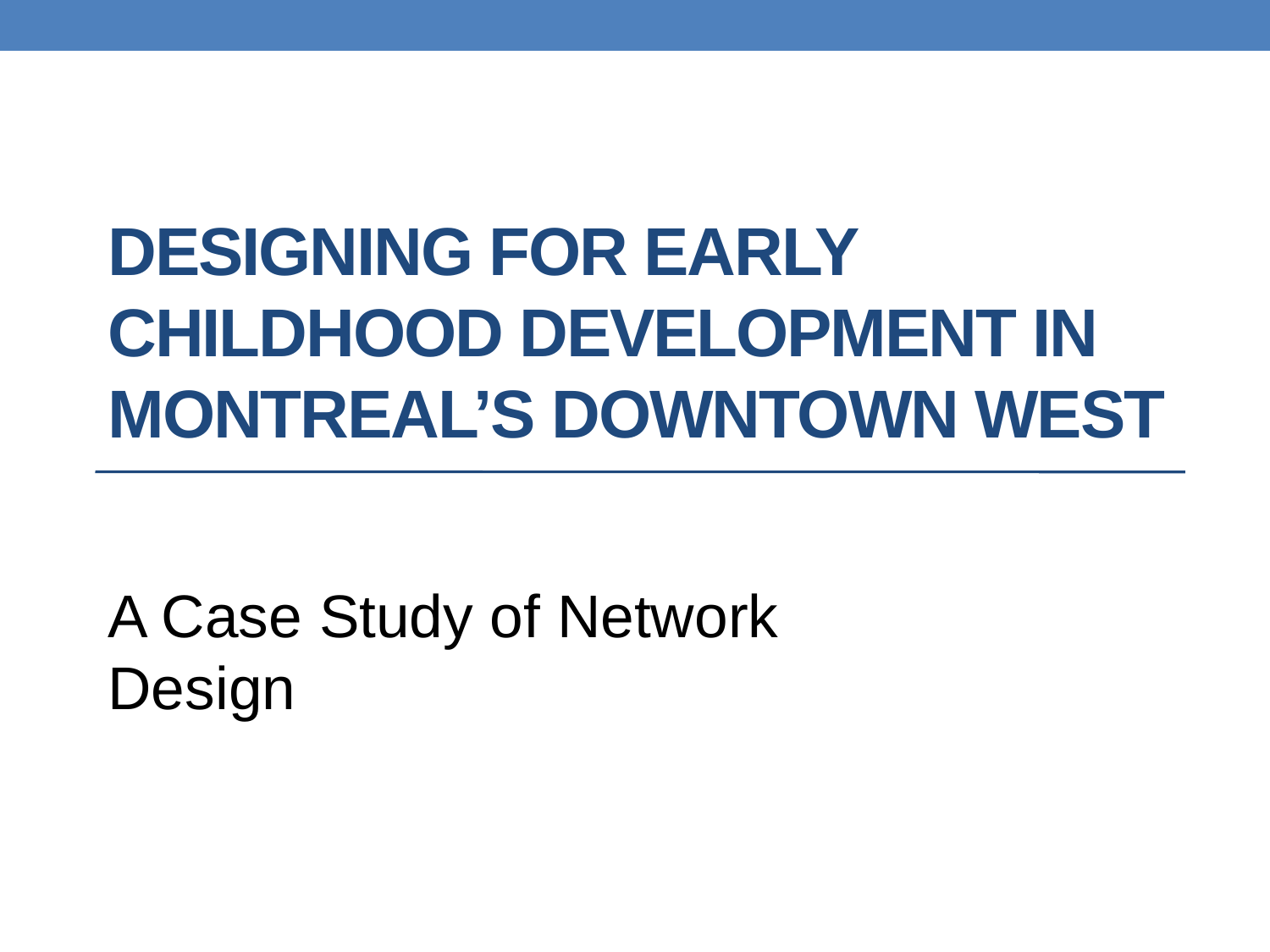

# Designing for Early Childhood Development in Montreal’s Downtown West

A Case Study of Network Design